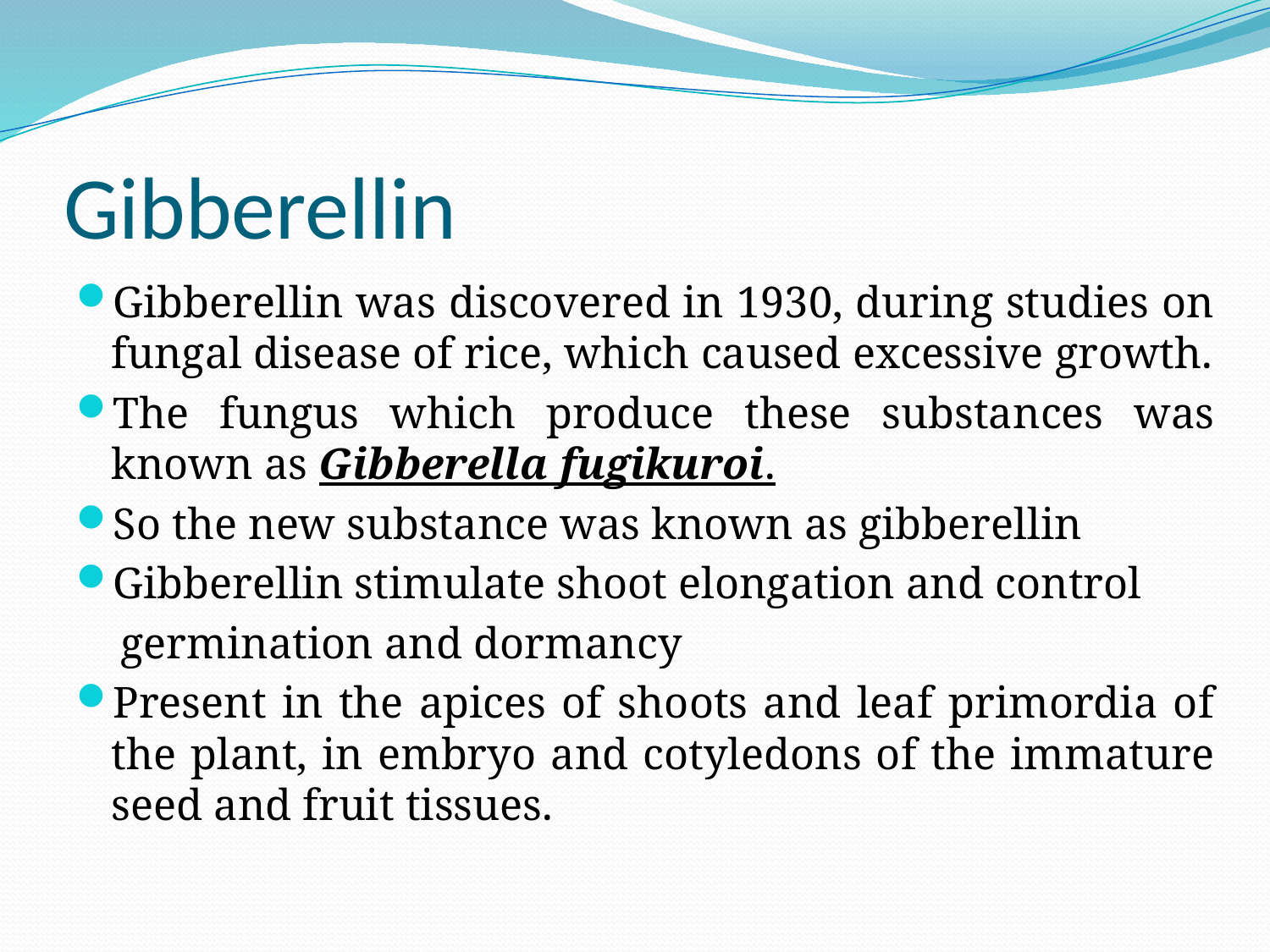

# Gibberellin
Gibberellin was discovered in 1930, during studies on fungal disease of rice, which caused excessive growth.
The fungus which produce these substances was known as Gibberella fugikuroi.
So the new substance was known as gibberellin
Gibberellin stimulate shoot elongation and control
    germination and dormancy
Present in the apices of shoots and leaf primordia of the plant, in embryo and cotyledons of the immature seed and fruit tissues.